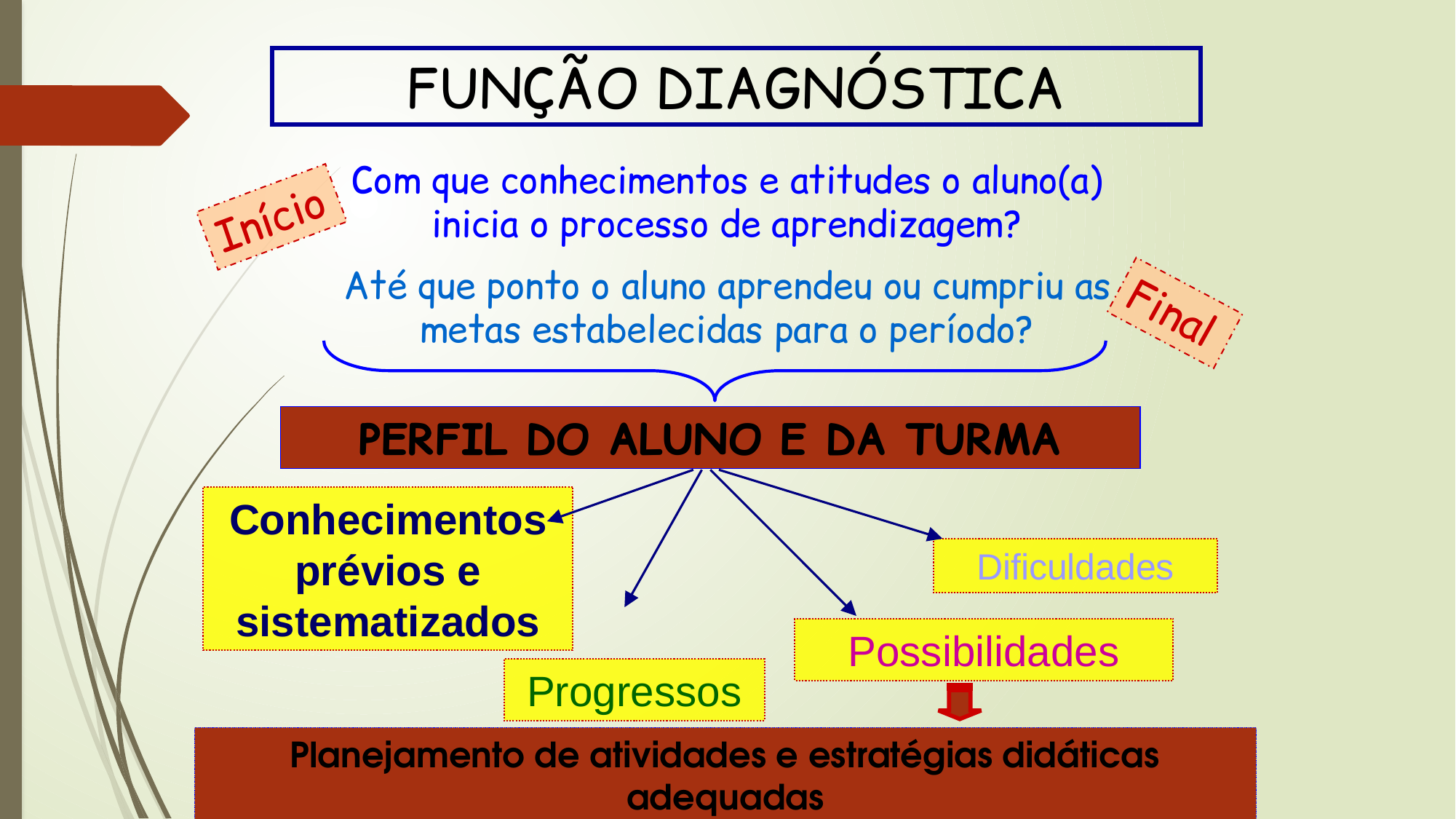

FUNÇÃO DIAGNÓSTICA
Com que conhecimentos e atitudes o aluno(a) inicia o processo de aprendizagem?
Até que ponto o aluno aprendeu ou cumpriu as metas estabelecidas para o período?
Início
Final
PERFIL DO ALUNO E DA TURMA

Conhecimentos prévios e sistematizados
Dificuldades
Possibilidades
Progressos

Planejamento de atividades e estratégias didáticas adequadas